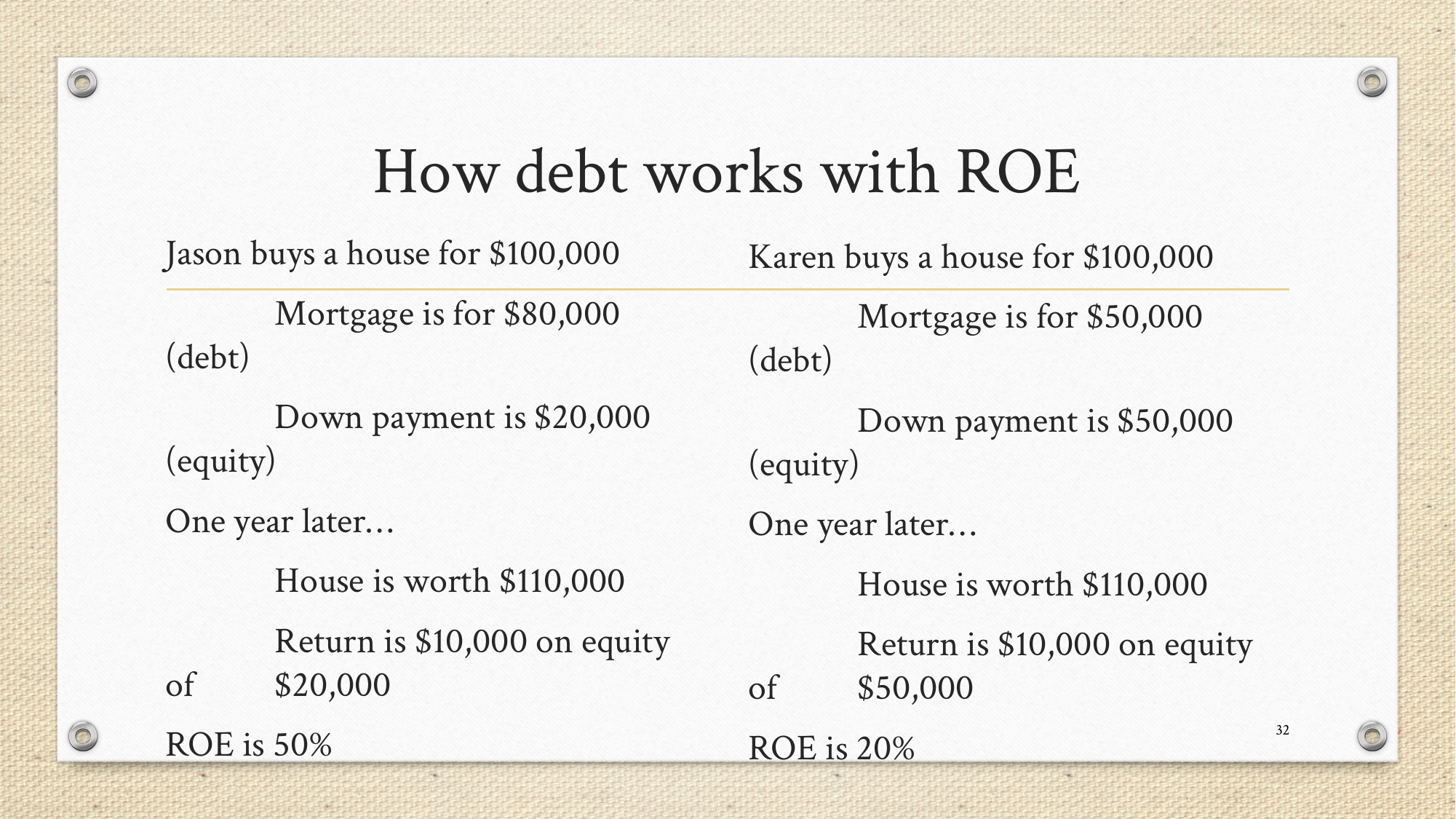

# How debt works with ROE
Jason buys a house for $100,000
	Mortgage is for $80,000 (debt)
	Down payment is $20,000 (equity)
One year later…
	House is worth $110,000
	Return is $10,000 on equity of 	$20,000
ROE is 50%
Karen buys a house for $100,000
	Mortgage is for $50,000 (debt)
	Down payment is $50,000 (equity)
One year later…
	House is worth $110,000
	Return is $10,000 on equity of 	$50,000
ROE is 20%
32